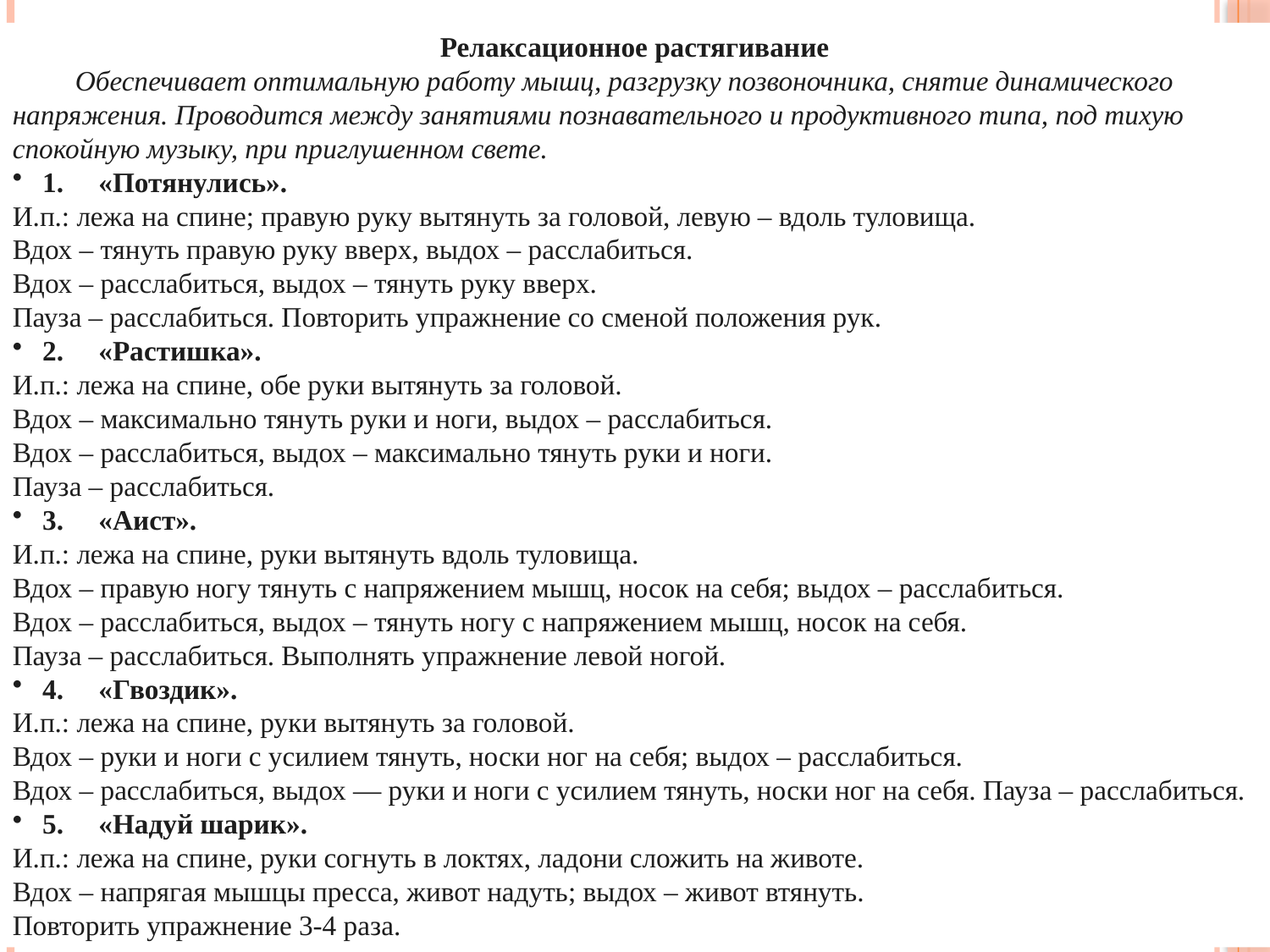

Релаксационное растягивание
         Обеспечивает оптимальную работу мышц, разгрузку позвоночника, снятие динамического напряжения. Проводится между занятиями познавательного и продуктивного типа, под тихую спокойную музыку, при приглушенном свете.
1.     «Потянулись».
И.п.: лежа на спине; правую руку вытянуть за головой, левую – вдоль туловища.
Вдох – тянуть правую руку вверх, выдох – расслабиться.
Вдох – расслабиться, выдох – тянуть руку вверх.
Пауза – расслабиться. Повторить упражнение со сменой положения рук.
2.     «Растишка».
И.п.: лежа на спине, обе руки вытянуть за головой.
Вдох – максимально тянуть руки и ноги, выдох – расслабиться.
Вдох – расслабиться, выдох – максимально тянуть руки и ноги.
Пауза – расслабиться.
3.     «Аист».
И.п.: лежа на спине, руки вытянуть вдоль туловища.
Вдох – правую ногу тянуть с напряжением мышц, носок на себя; выдох – расслабиться.
Вдох – расслабиться, выдох – тянуть ногу с напряжением мышц, носок на себя.
Пауза – расслабиться. Выполнять упражнение левой ногой.
4.     «Гвоздик».
И.п.: лежа на спине, руки вытянуть за головой.
Вдох – руки и ноги с усилием тянуть, носки ног на себя; выдох – расслабиться.
Вдох – расслабиться, выдох — руки и ноги с усилием тянуть, носки ног на себя. Пауза – расслабиться.
5.     «Надуй шарик».
И.п.: лежа на спине, руки согнуть в локтях, ладони сложить на животе.
Вдох – напрягая мышцы пресса, живот надуть; выдох – живот втянуть.
Повторить упражнение 3-4 раза.